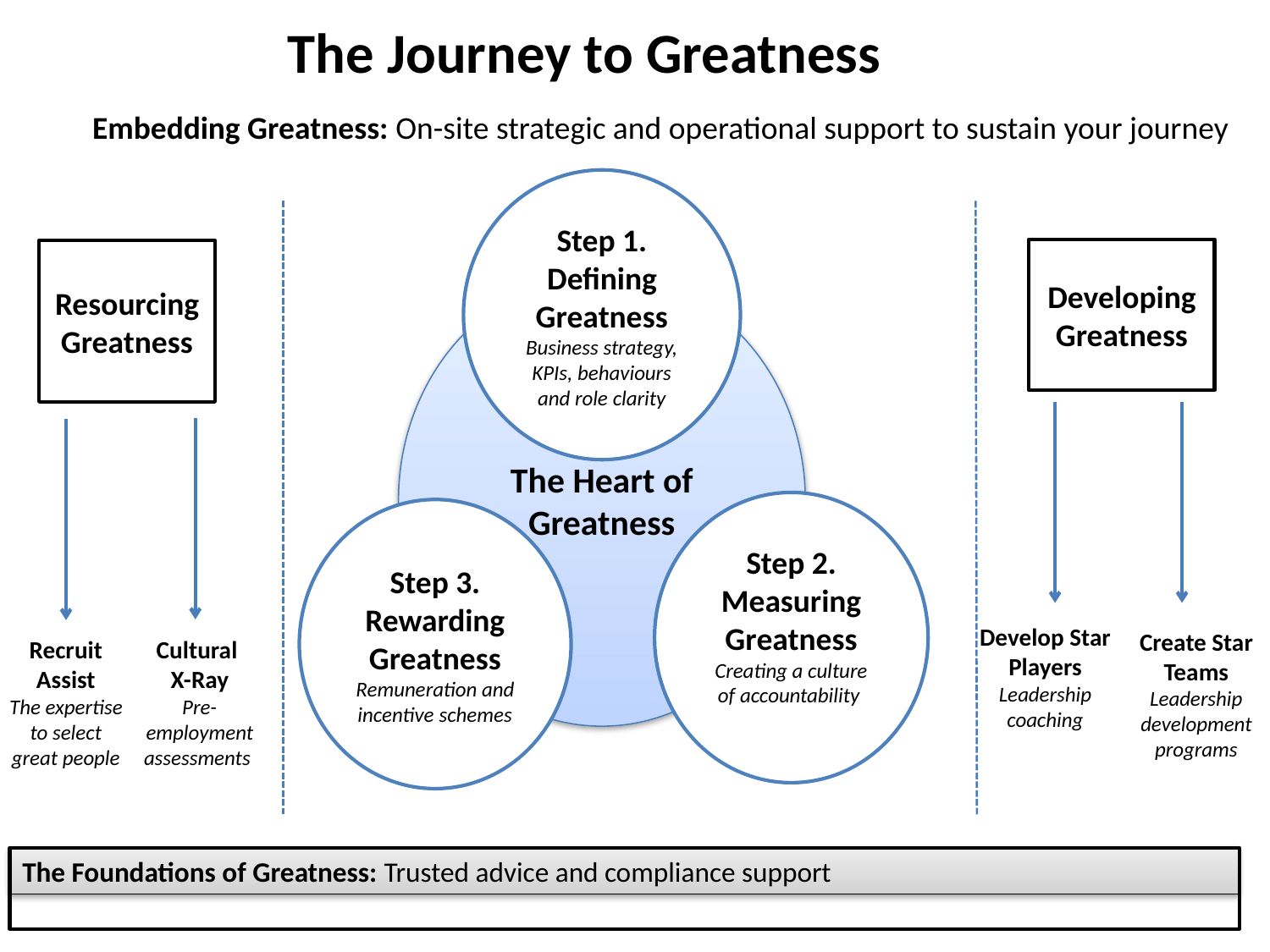

# The Journey to Greatness
Embedding Greatness: On-site strategic and operational support to sustain your journey
Step 1. Defining Greatness
Business strategy, KPIs, behaviours and role clarity
Developing Greatness
Resourcing Greatness
The Heart of Greatness
Step 2. Measuring Greatness
Creating a culture of accountability

Step 3. Rewarding Greatness
Remuneration and incentive schemes
Develop Star Players
Leadership coaching

Create Star Teams
Leadership development programs

Recruit Assist
The expertise to select great people
Cultural
X-Ray
Pre-employment assessments

The Foundations of Greatness: Trusted advice and compliance support